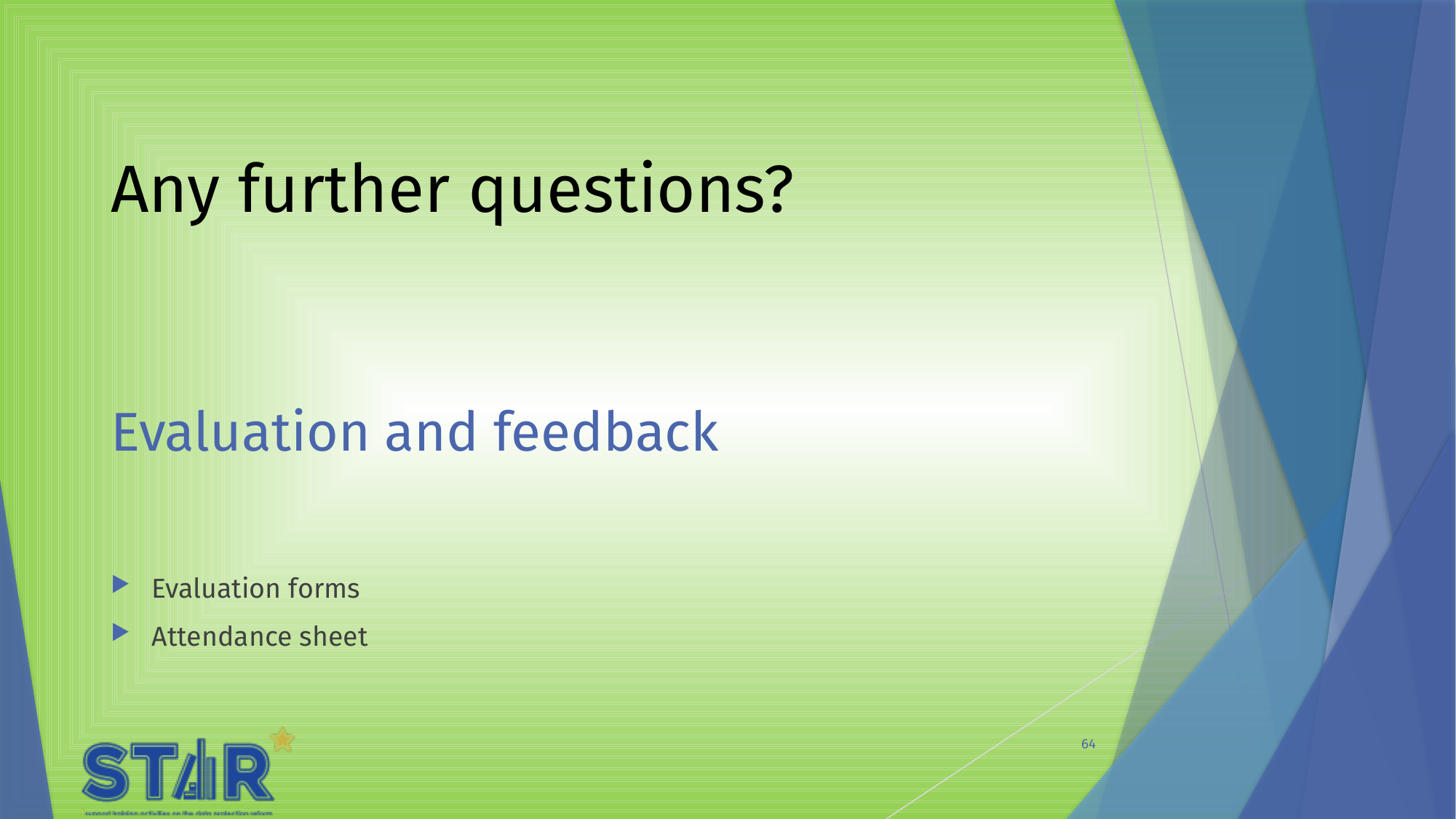

Any further questions?
# Evaluation and feedback
Evaluation forms
Attendance sheet

64